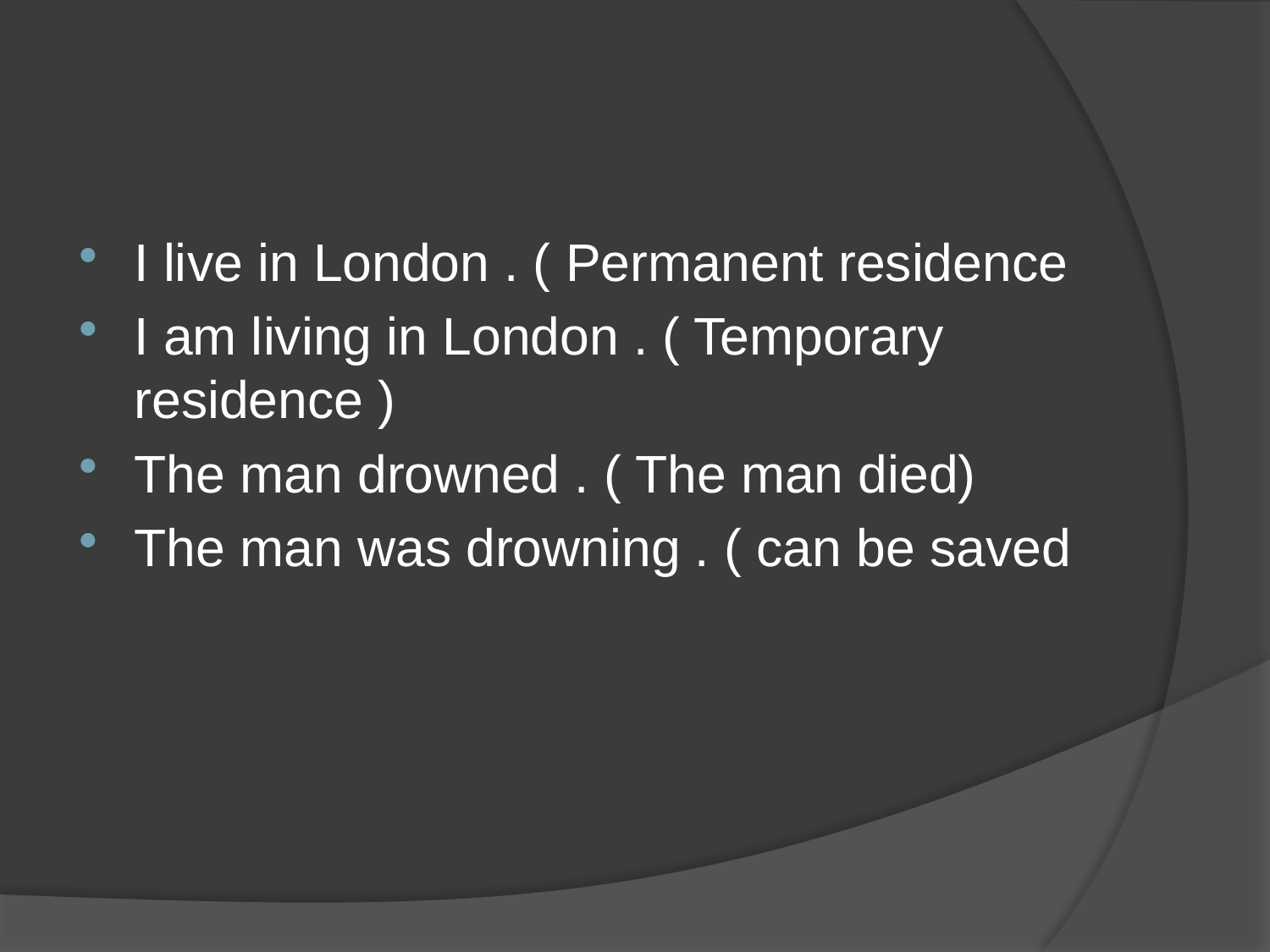

I live in London . ( Permanent residence
I am living in London . ( Temporary residence )
The man drowned . ( The man died)
The man was drowning . ( can be saved